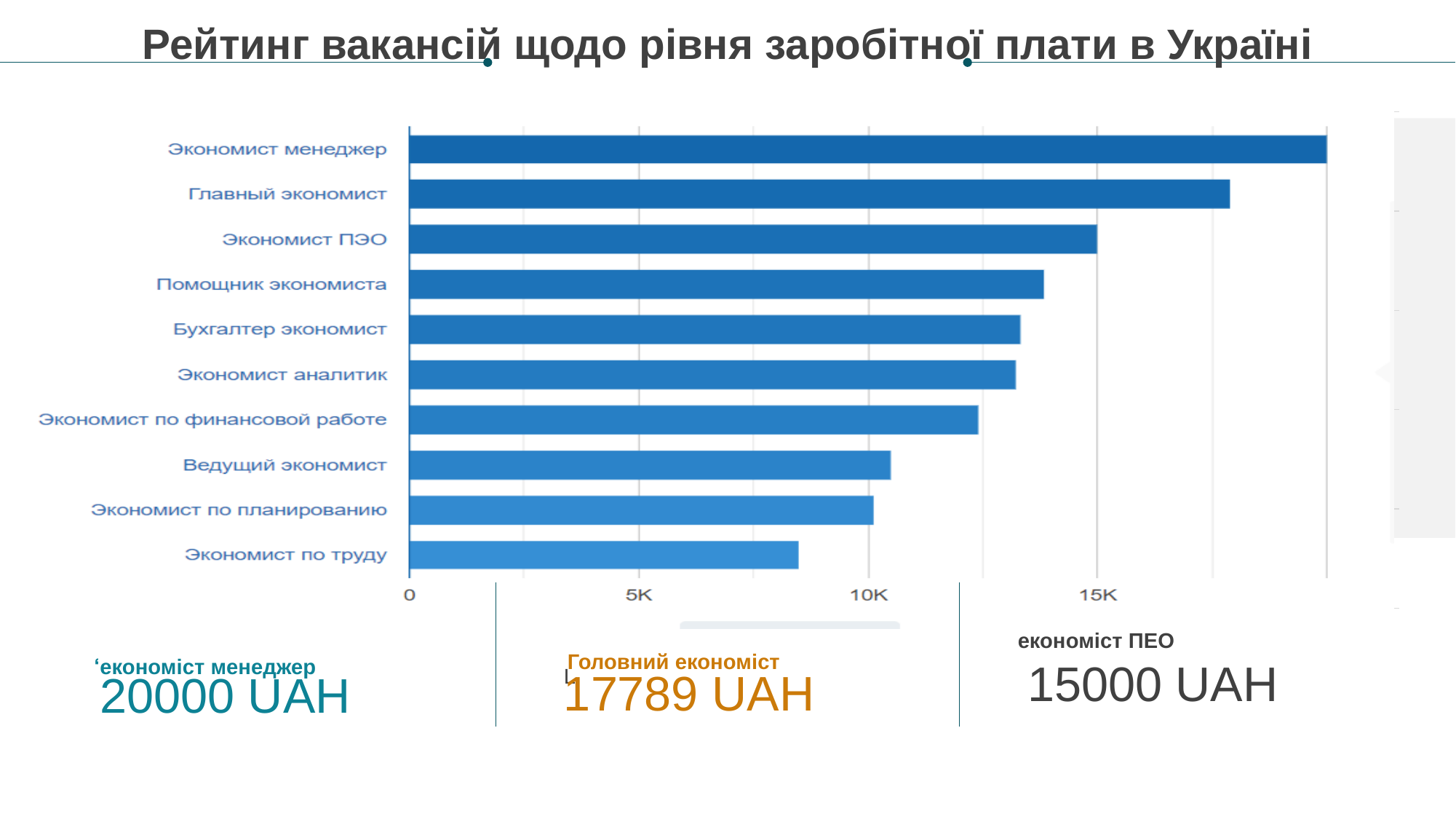

Рейтинг вакансій щодо рівня заробітної плати в Україні
Слайд 5 с анализом проекта

### Chart

| Category | Ряд 3 |
|---|---|
| Категория 1 | 2.0 |
| Категория 2 | 2.0 |
| Категория 3 | 3.0 |
| Категория 4 | 5.0 |
економіст ПЕО
Головний економіст
‘економіст менеджер
15000 UAH
L
17789 UAH
20000 UAH